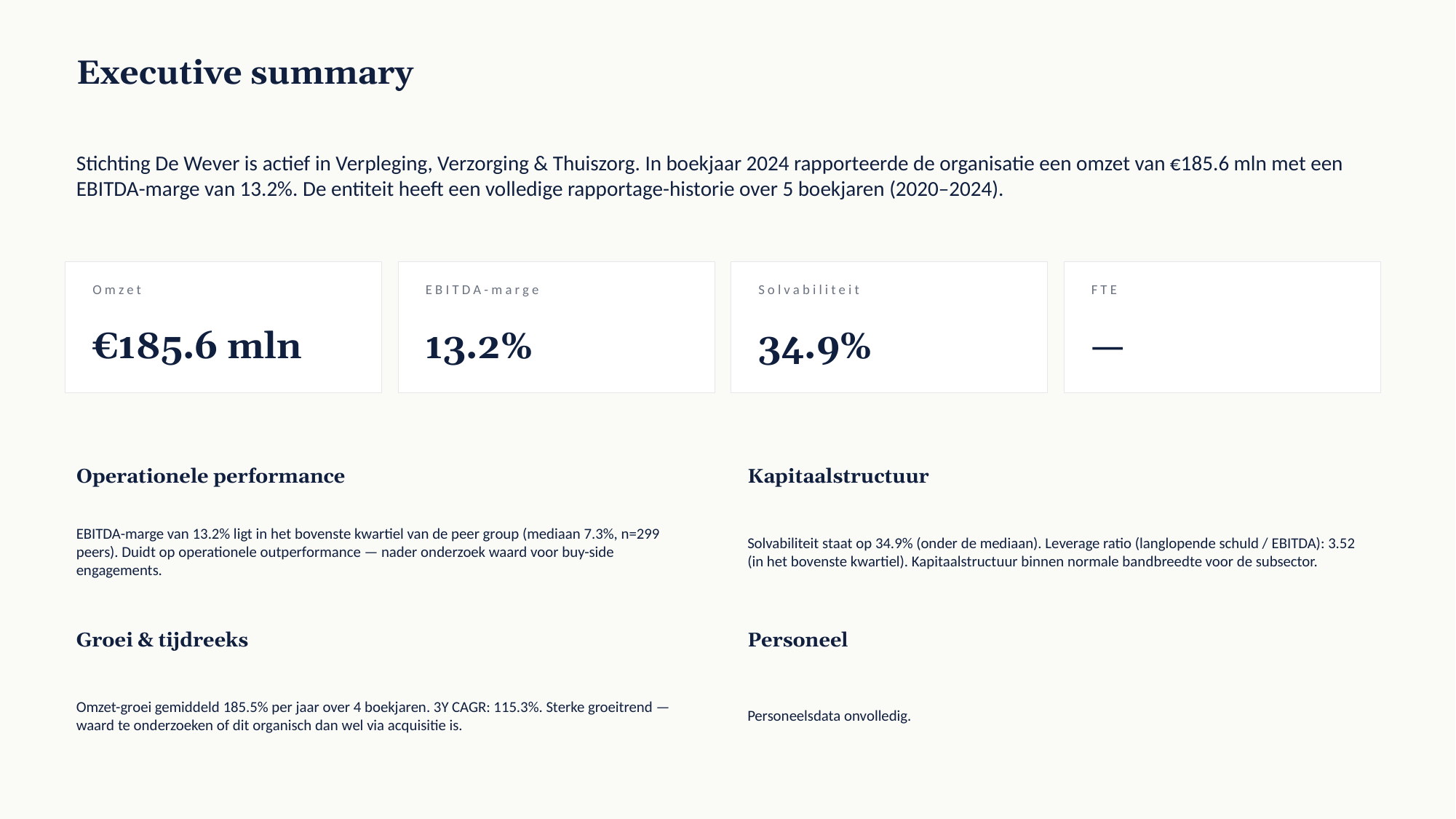

Executive summary
Stichting De Wever is actief in Verpleging, Verzorging & Thuiszorg. In boekjaar 2024 rapporteerde de organisatie een omzet van €185.6 mln met een EBITDA-marge van 13.2%. De entiteit heeft een volledige rapportage-historie over 5 boekjaren (2020–2024).

Omzet
EBITDA-marge
Solvabiliteit
FTE
€185.6 mln
13.2%
34.9%
—
Operationele performance
Kapitaalstructuur
EBITDA-marge van 13.2% ligt in het bovenste kwartiel van de peer group (mediaan 7.3%, n=299 peers). Duidt op operationele outperformance — nader onderzoek waard voor buy-side engagements.
Solvabiliteit staat op 34.9% (onder de mediaan). Leverage ratio (langlopende schuld / EBITDA): 3.52 (in het bovenste kwartiel). Kapitaalstructuur binnen normale bandbreedte voor de subsector.
Groei & tijdreeks
Personeel
Omzet-groei gemiddeld 185.5% per jaar over 4 boekjaren. 3Y CAGR: 115.3%. Sterke groeitrend — waard te onderzoeken of dit organisch dan wel via acquisitie is.
Personeelsdata onvolledig.